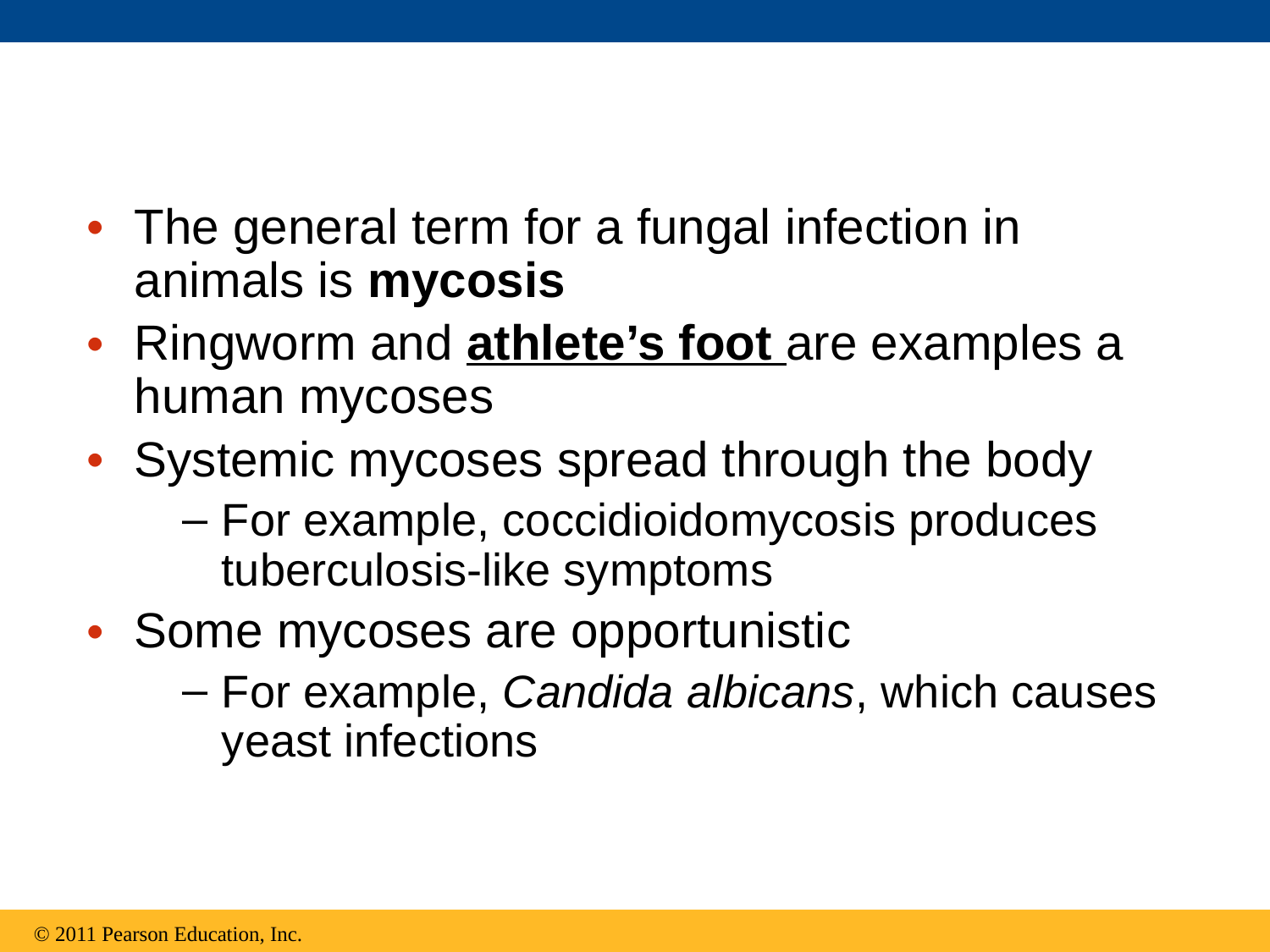

The general term for a fungal infection in animals is mycosis
Ringworm and athlete’s foot are examples a human mycoses
Systemic mycoses spread through the body
For example, coccidioidomycosis produces tuberculosis-like symptoms
Some mycoses are opportunistic
For example, Candida albicans, which causes yeast infections

© 2011 Pearson Education, Inc.